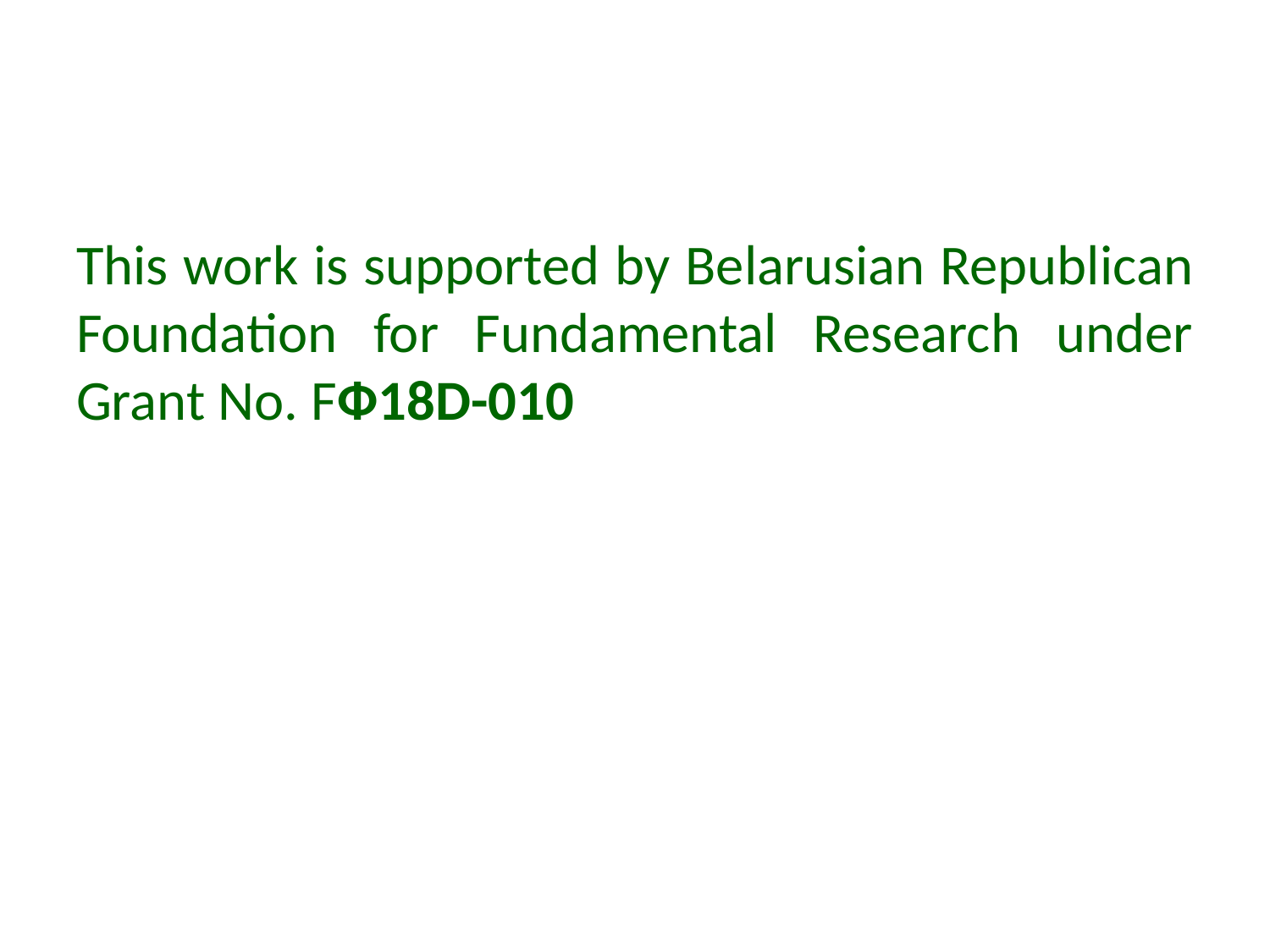

This work is supported by Belarusian Republican Foundation for Fundamental Research under Grant No. FФ18D-010